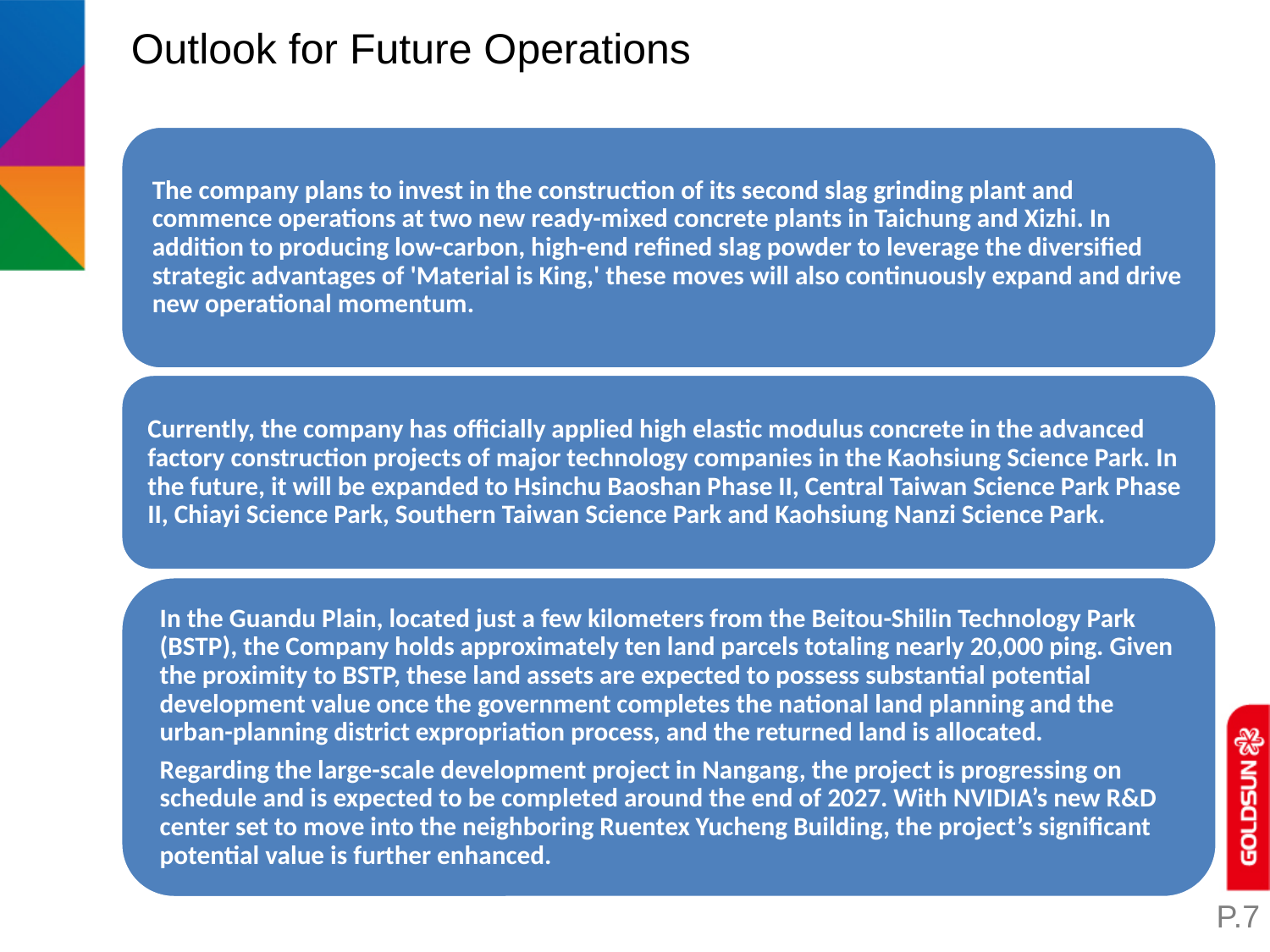

Outlook for Future Operations
The company plans to invest in the construction of its second slag grinding plant and commence operations at two new ready-mixed concrete plants in Taichung and Xizhi. In addition to producing low-carbon, high-end refined slag powder to leverage the diversified strategic advantages of 'Material is King,' these moves will also continuously expand and drive new operational momentum.
Currently, the company has officially applied high elastic modulus concrete in the advanced factory construction projects of major technology companies in the Kaohsiung Science Park. In the future, it will be expanded to Hsinchu Baoshan Phase II, Central Taiwan Science Park Phase II, Chiayi Science Park, Southern Taiwan Science Park and Kaohsiung Nanzi Science Park.
In the Guandu Plain, located just a few kilometers from the Beitou-Shilin Technology Park (BSTP), the Company holds approximately ten land parcels totaling nearly 20,000 ping. Given the proximity to BSTP, these land assets are expected to possess substantial potential development value once the government completes the national land planning and the urban-planning district expropriation process, and the returned land is allocated.
Regarding the large-scale development project in Nangang, the project is progressing on schedule and is expected to be completed around the end of 2027. With NVIDIA’s new R&D center set to move into the neighboring Ruentex Yucheng Building, the project’s significant potential value is further enhanced.
P.7